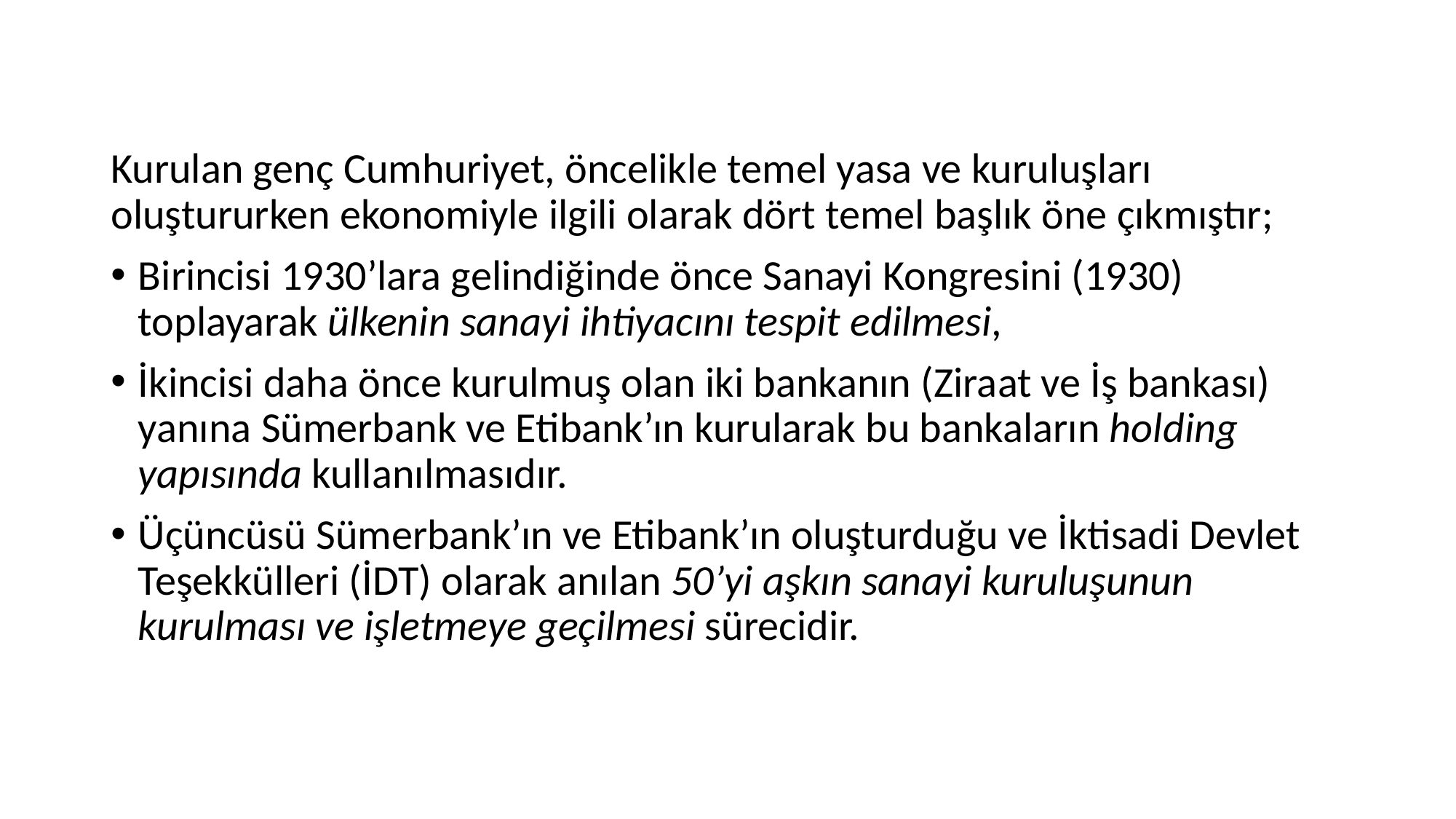

Kurulan genç Cumhuriyet, öncelikle temel yasa ve kuruluşları oluştururken ekonomiyle ilgili olarak dört temel başlık öne çıkmıştır;
Birincisi 1930’lara gelindiğinde önce Sanayi Kongresini (1930) toplayarak ülkenin sanayi ihtiyacını tespit edilmesi,
İkincisi daha önce kurulmuş olan iki bankanın (Ziraat ve İş bankası) yanına Sümerbank ve Etibank’ın kurularak bu bankaların holding yapısında kullanılmasıdır.
Üçüncüsü Sümerbank’ın ve Etibank’ın oluşturduğu ve İktisadi Devlet Teşekkülleri (İDT) olarak anılan 50’yi aşkın sanayi kuruluşunun kurulması ve işletmeye geçilmesi sürecidir.